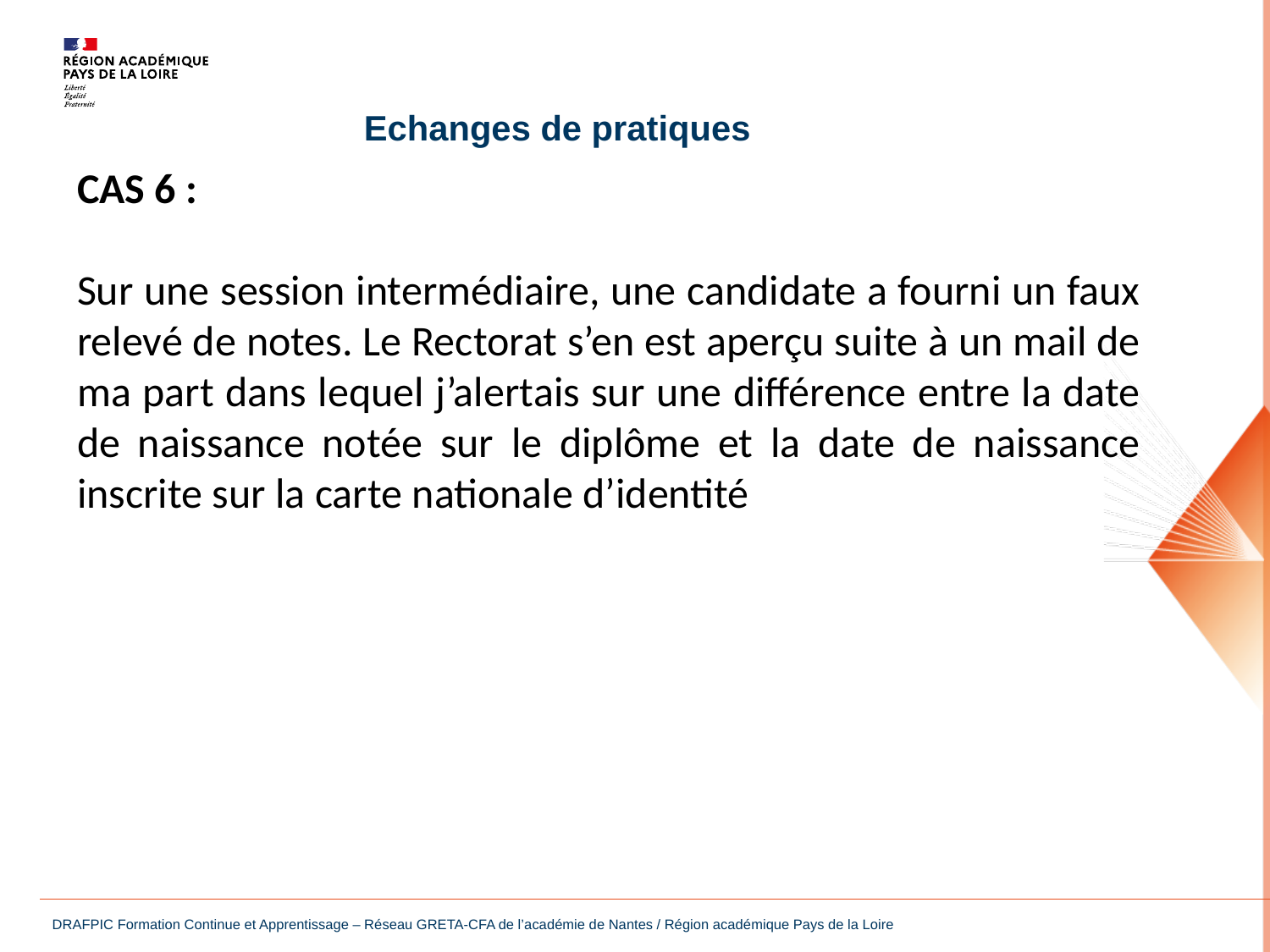

Echanges de pratiques
CAS 6 :

Sur une session intermédiaire, une candidate a fourni un faux relevé de notes. Le Rectorat s’en est aperçu suite à un mail de ma part dans lequel j’alertais sur une différence entre la date de naissance notée sur le diplôme et la date de naissance inscrite sur la carte nationale d’identité